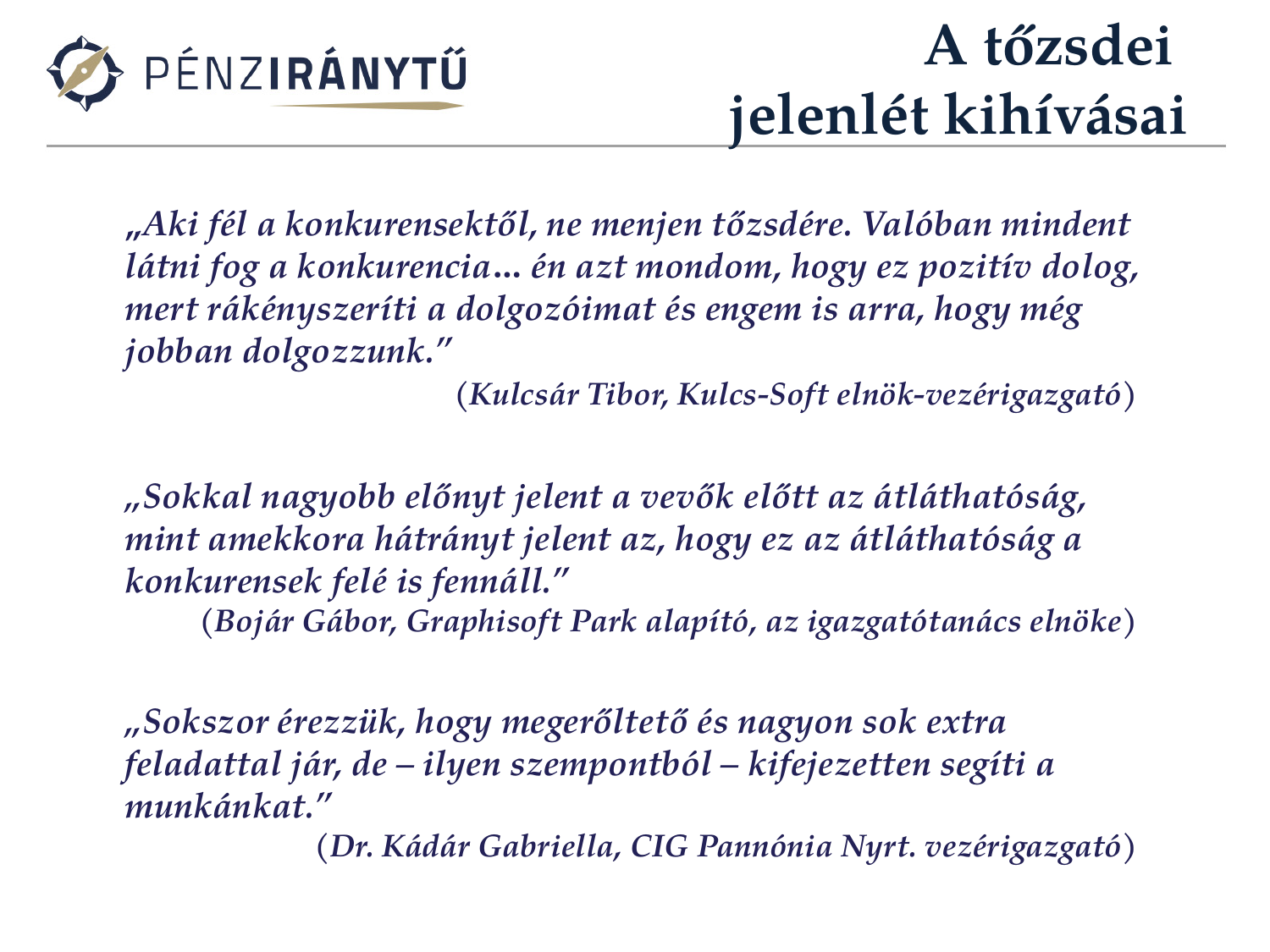

A tőzsdei
jelenlét kihívásai
„Aki fél a konkurensektől, ne menjen tőzsdére. Valóban mindent látni fog a konkurencia… én azt mondom, hogy ez pozitív dolog, mert rákényszeríti a dolgozóimat és engem is arra, hogy még jobban dolgozzunk.”
 (Kulcsár Tibor, Kulcs-Soft elnök-vezérigazgató)
„Sokkal nagyobb előnyt jelent a vevők előtt az átláthatóság, mint amekkora hátrányt jelent az, hogy ez az átláthatóság a konkurensek felé is fennáll.”
(Bojár Gábor, Graphisoft Park alapító, az igazgatótanács elnöke)
„Sokszor érezzük, hogy megerőltető és nagyon sok extra feladattal jár, de – ilyen szempontból – kifejezetten segíti a munkánkat.”
(Dr. Kádár Gabriella, CIG Pannónia Nyrt. vezérigazgató)